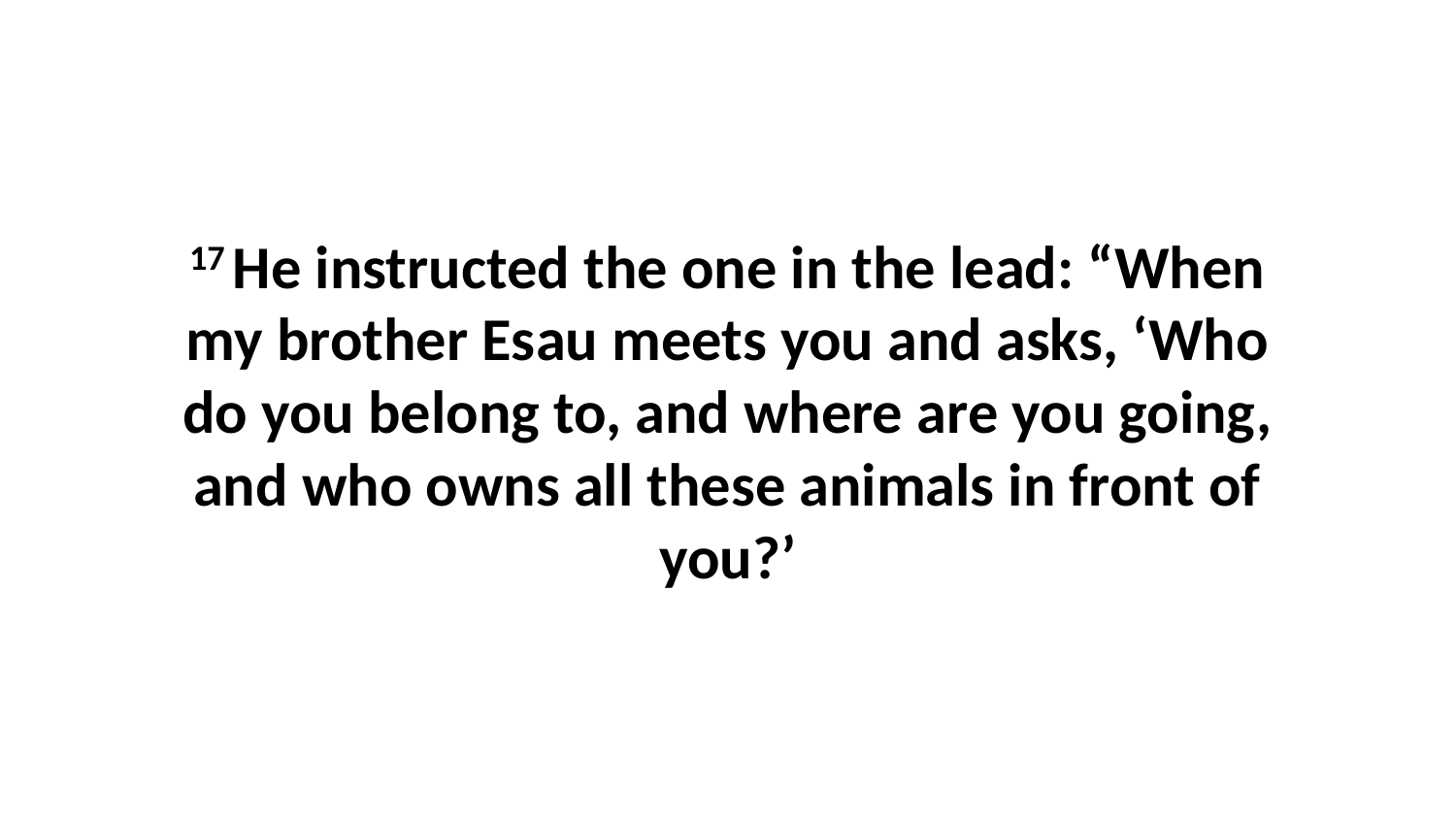

17 He instructed the one in the lead: “When my brother Esau meets you and asks, ‘Who do you belong to, and where are you going, and who owns all these animals in front of you?’